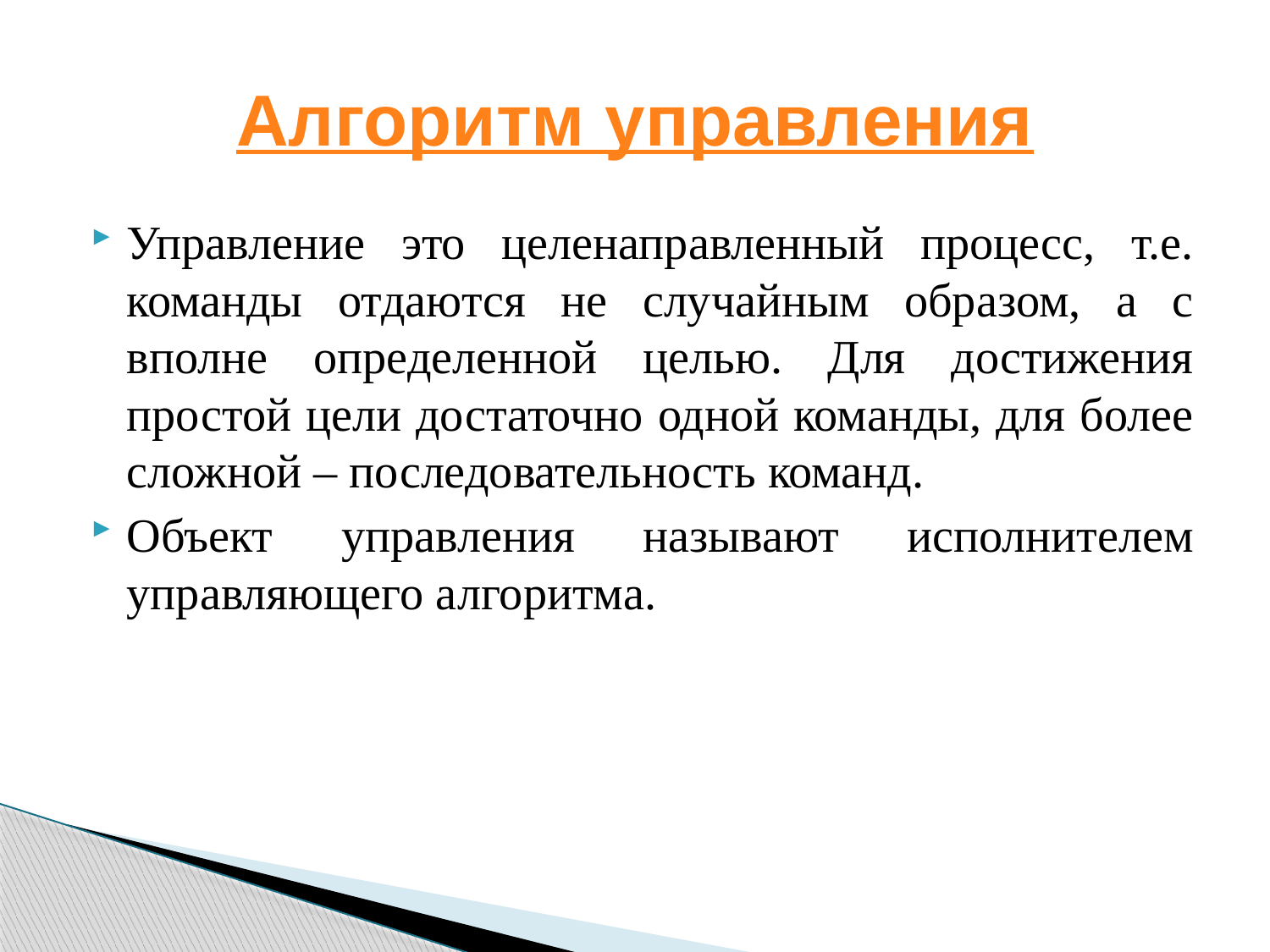

# Алгоритм управления
Управление это целенаправленный процесс, т.е. команды отдаются не случайным образом, а с вполне определенной целью. Для достижения простой цели достаточно одной команды, для более сложной – последовательность команд.
Объект управления называют исполнителем управляющего алгоритма.